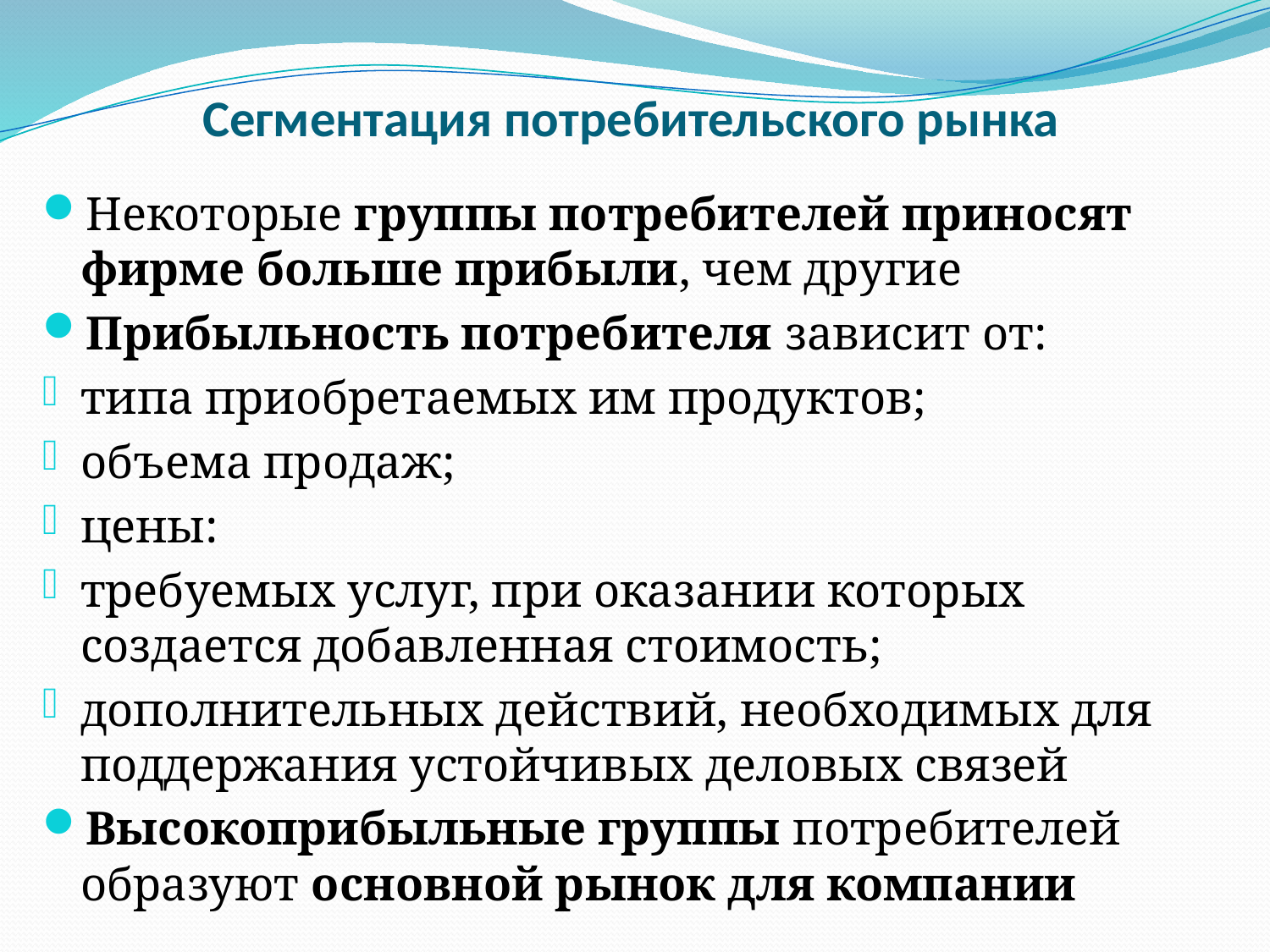

# Сегментация потребительского рынка
Некоторые группы потребителей приносят фирме больше прибыли, чем другие
Прибыльность потребителя зависит от:
типа приобретаемых им продуктов;
объема продаж;
цены:
требуемых услуг, при оказании которых создается добавленная стоимость;
дополнительных действий, необходимых для поддержания устойчивых деловых связей
Высокоприбыльные группы потребителей образуют основной рынок для компании